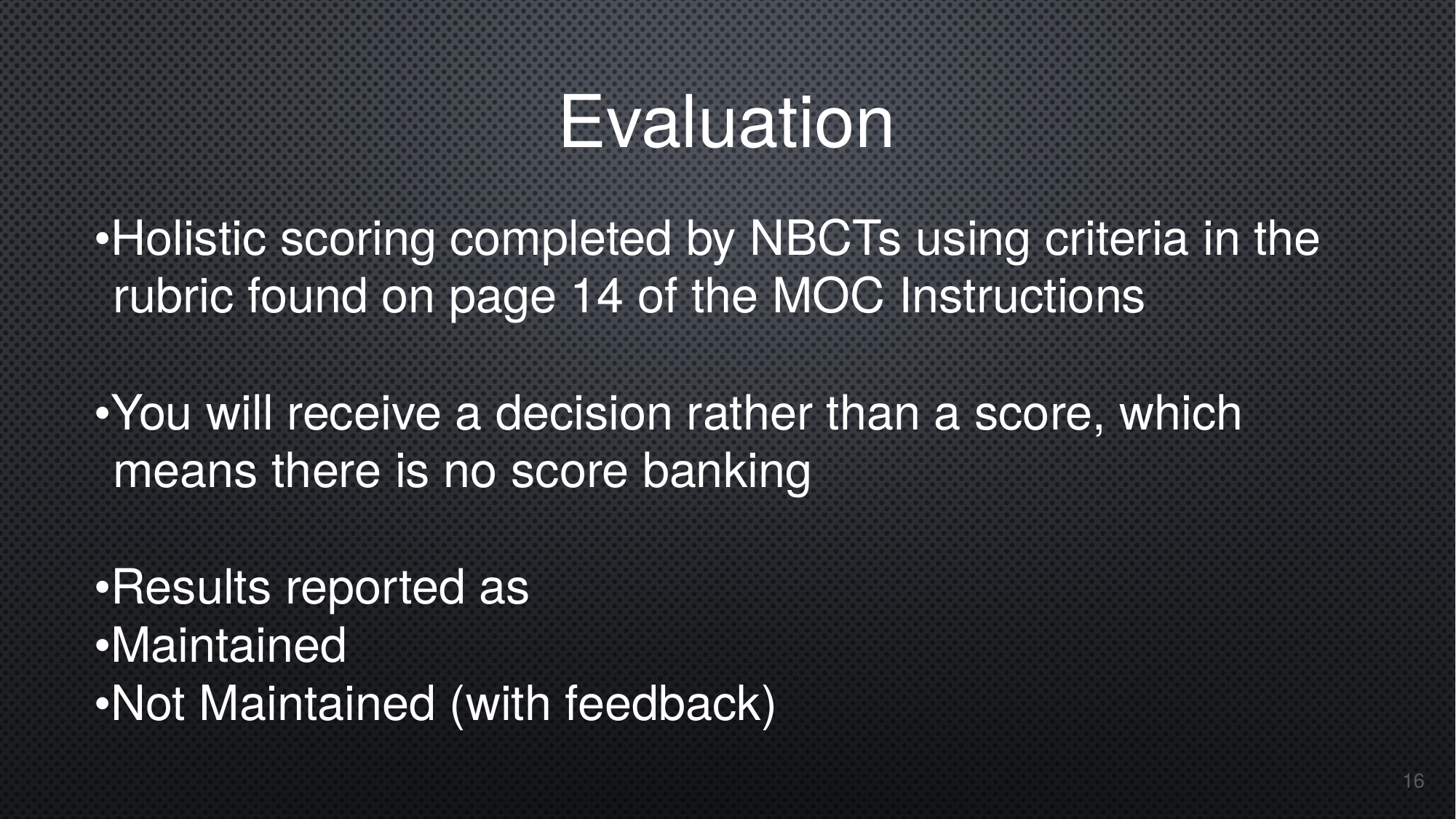

Evaluation
•Holistic scoring completed by NBCTs using criteria in the rubric found on page 14 of the MOC Instructions

•You will receive a decision rather than a score, which means there is no score banking

•Results reported as
•Maintained
•Not Maintained (with feedback)
16